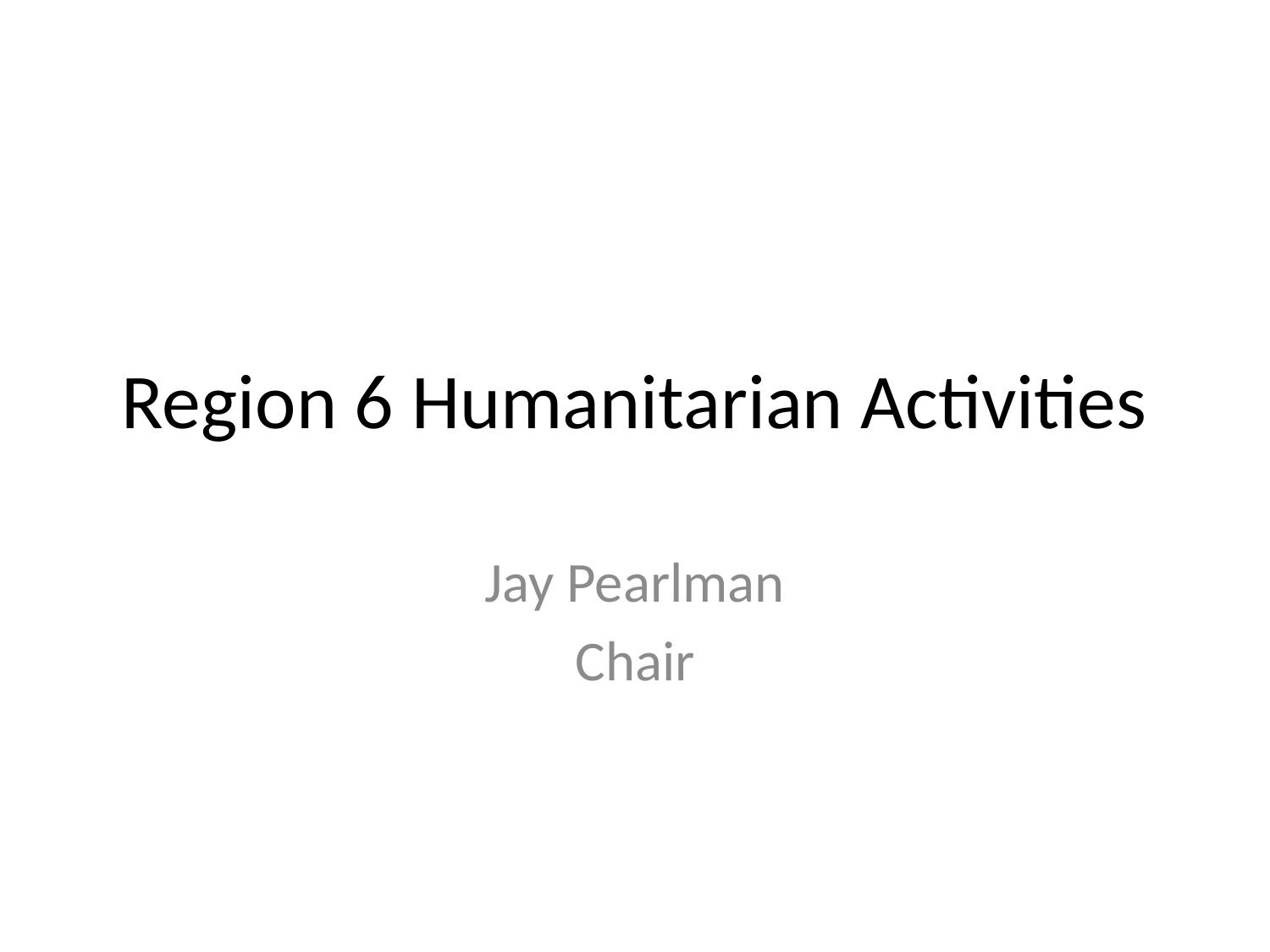

# Region 6 Humanitarian Activities
Jay Pearlman
Chair